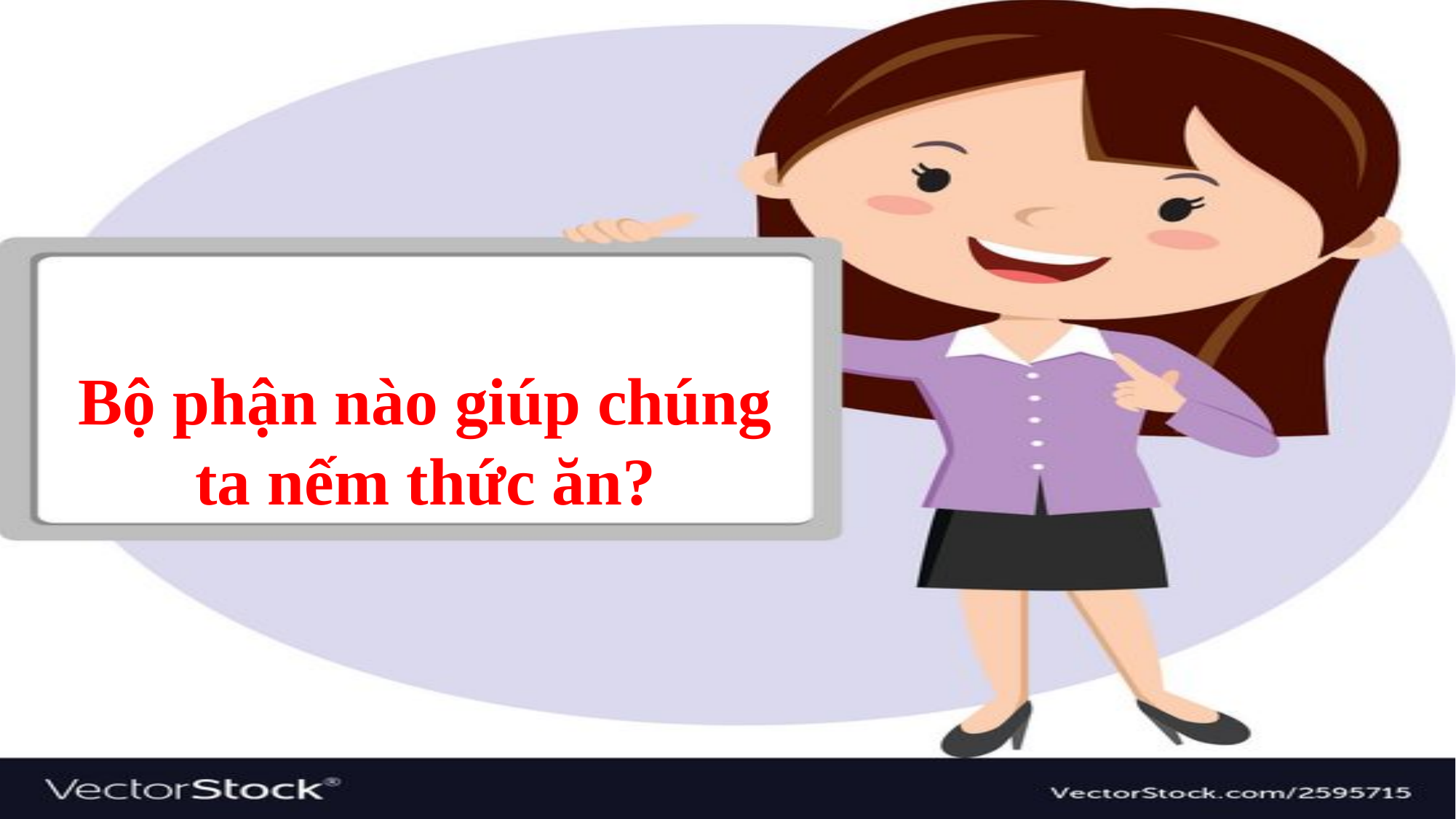

Bộ phận nào giúp chúng ta nếm thức ăn?